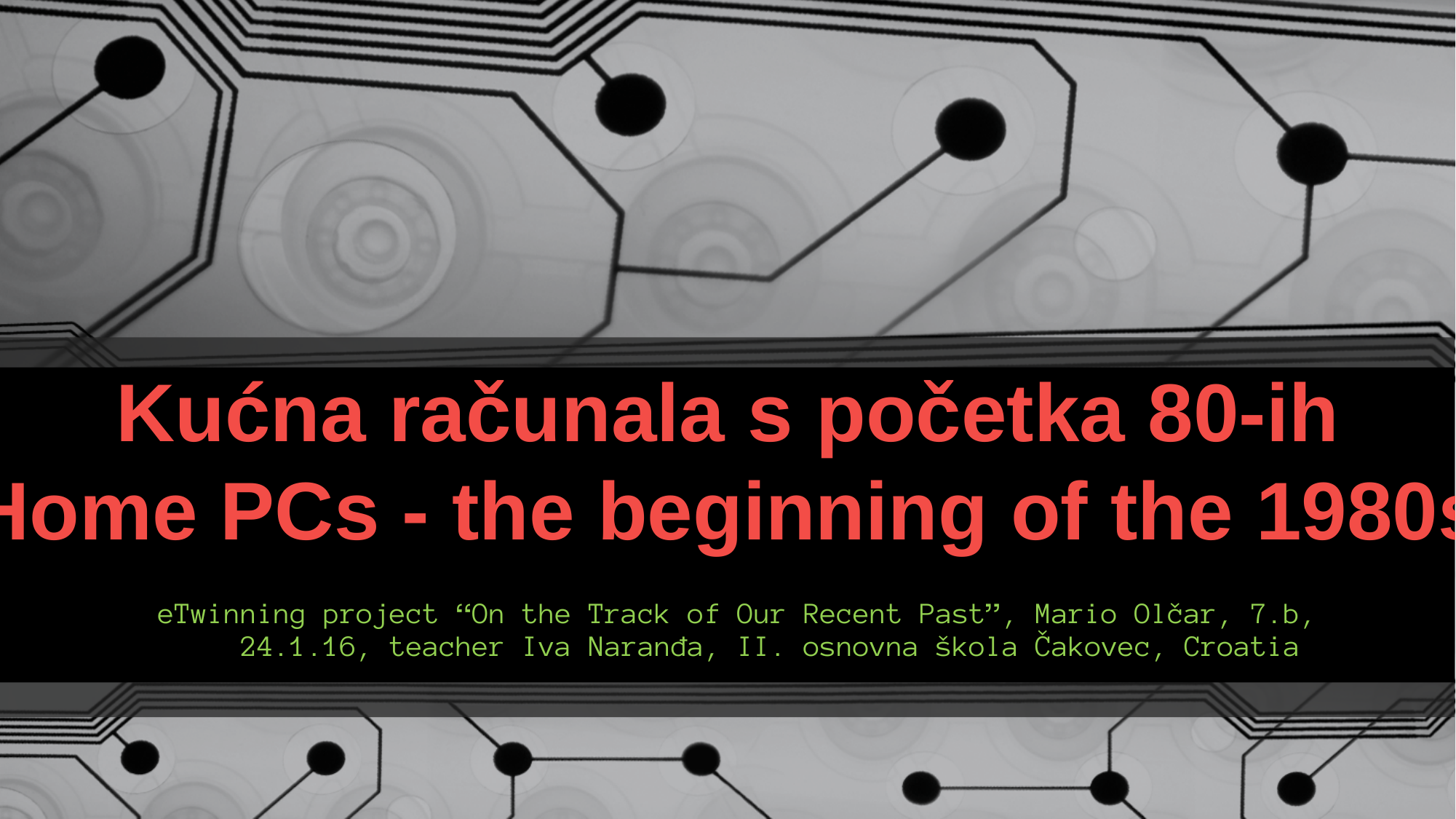

Kućna računala s početka 80-ih
Home PCs - the beginning of the 1980s
eTwinning project “On the Track of Our Recent Past”, Mario Olčar, 7.b, 24.1.16, teacher Iva Naranđa, II. osnovna škola Čakovec, Croatia